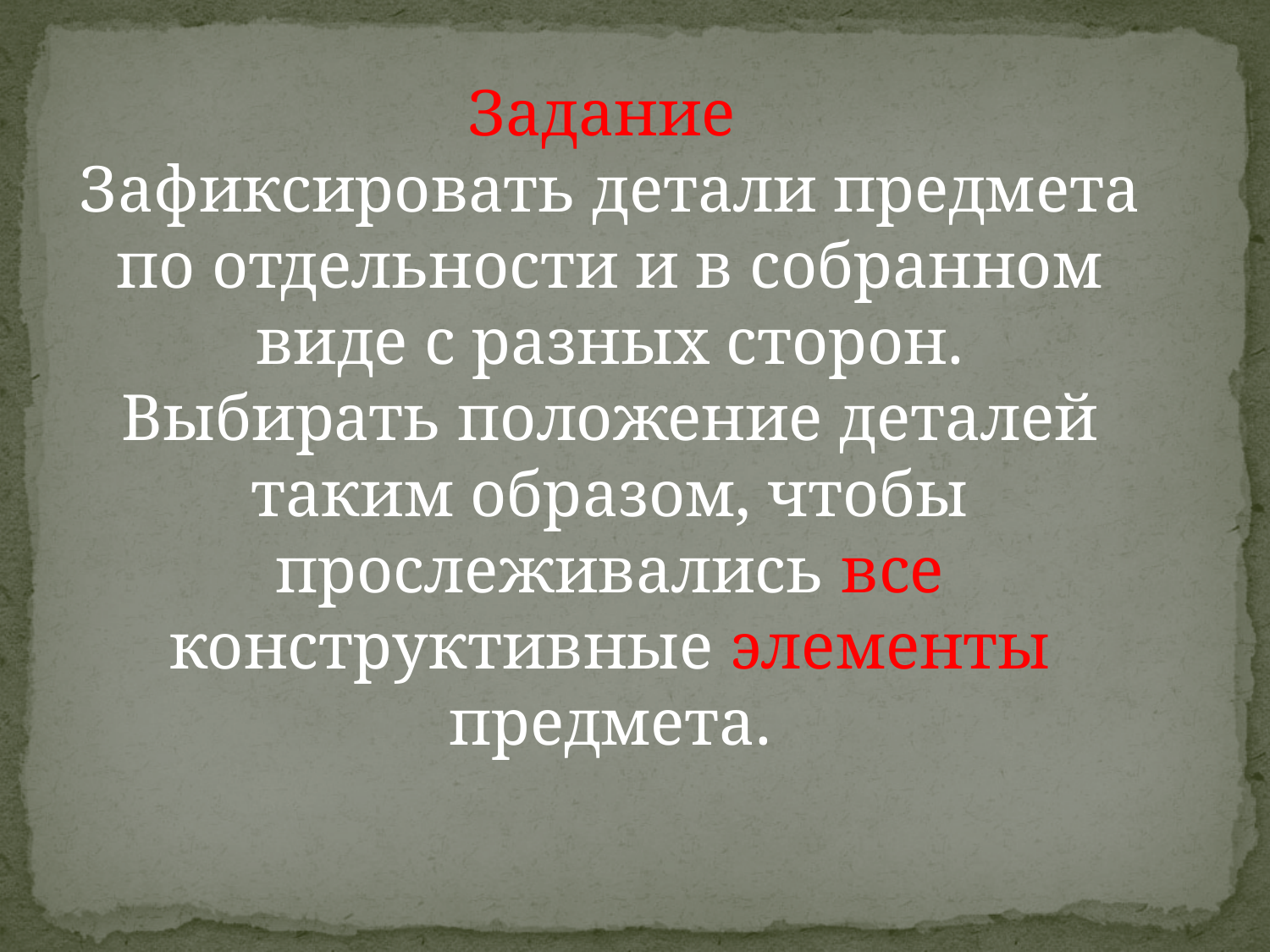

Задание
Зафиксировать детали предмета по отдельности и в собранном виде с разных сторон.
Выбирать положение деталей таким образом, чтобы прослеживались все конструктивные элементы предмета.